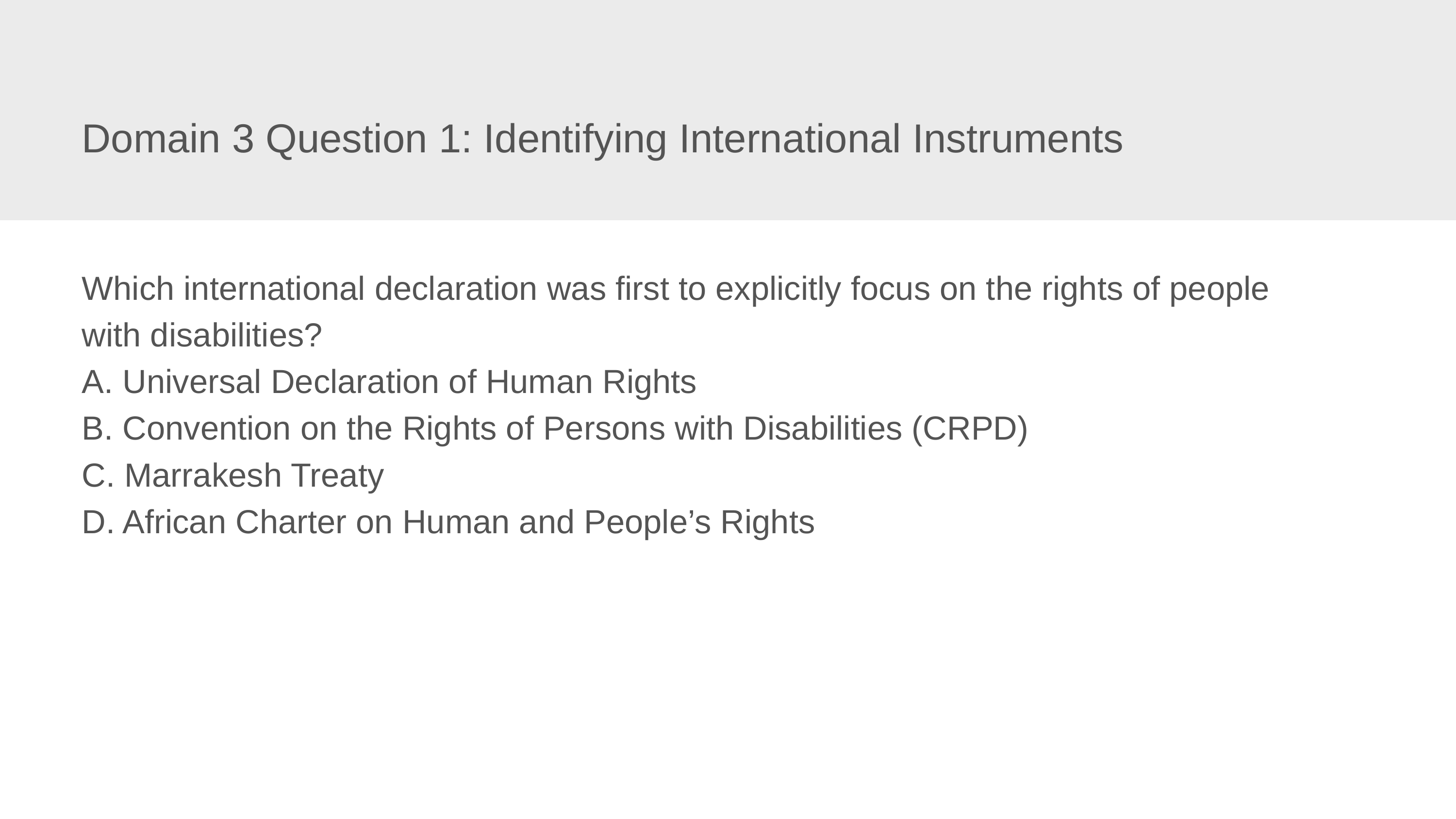

Domain 3 Question 1: Identifying International Instruments
Which international declaration was first to explicitly focus on the rights of people with disabilities?
A. Universal Declaration of Human Rights
B. Convention on the Rights of Persons with Disabilities (CRPD)
C. Marrakesh Treaty
D. African Charter on Human and People’s Rights